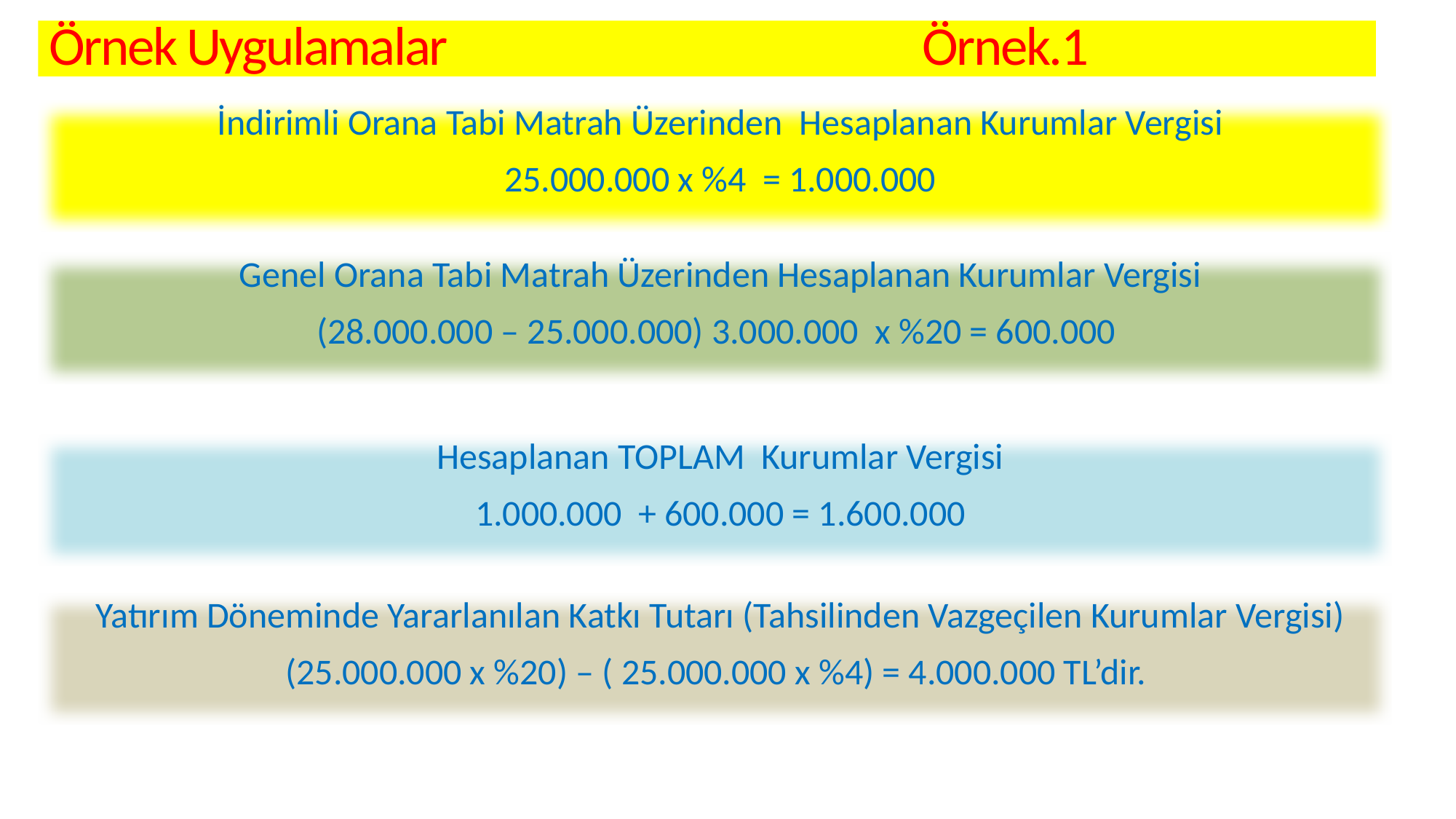

# Örnek Uygulamalar 					Örnek.1
İndirimli Orana Tabi Matrah Üzerinden  Hesaplanan Kurumlar Vergisi
25.000.000 x %4  = 1.000.000

Genel Orana Tabi Matrah Üzerinden Hesaplanan Kurumlar Vergisi
(28.000.000 – 25.000.000) 3.000.000  x %20 = 600.000

Hesaplanan TOPLAM  Kurumlar Vergisi
1.000.000  + 600.000 = 1.600.000

Yatırım Döneminde Yararlanılan Katkı Tutarı (Tahsilinden Vazgeçilen Kurumlar Vergisi)
(25.000.000 x %20) – ( 25.000.000 x %4) = 4.000.000 TL’dir.